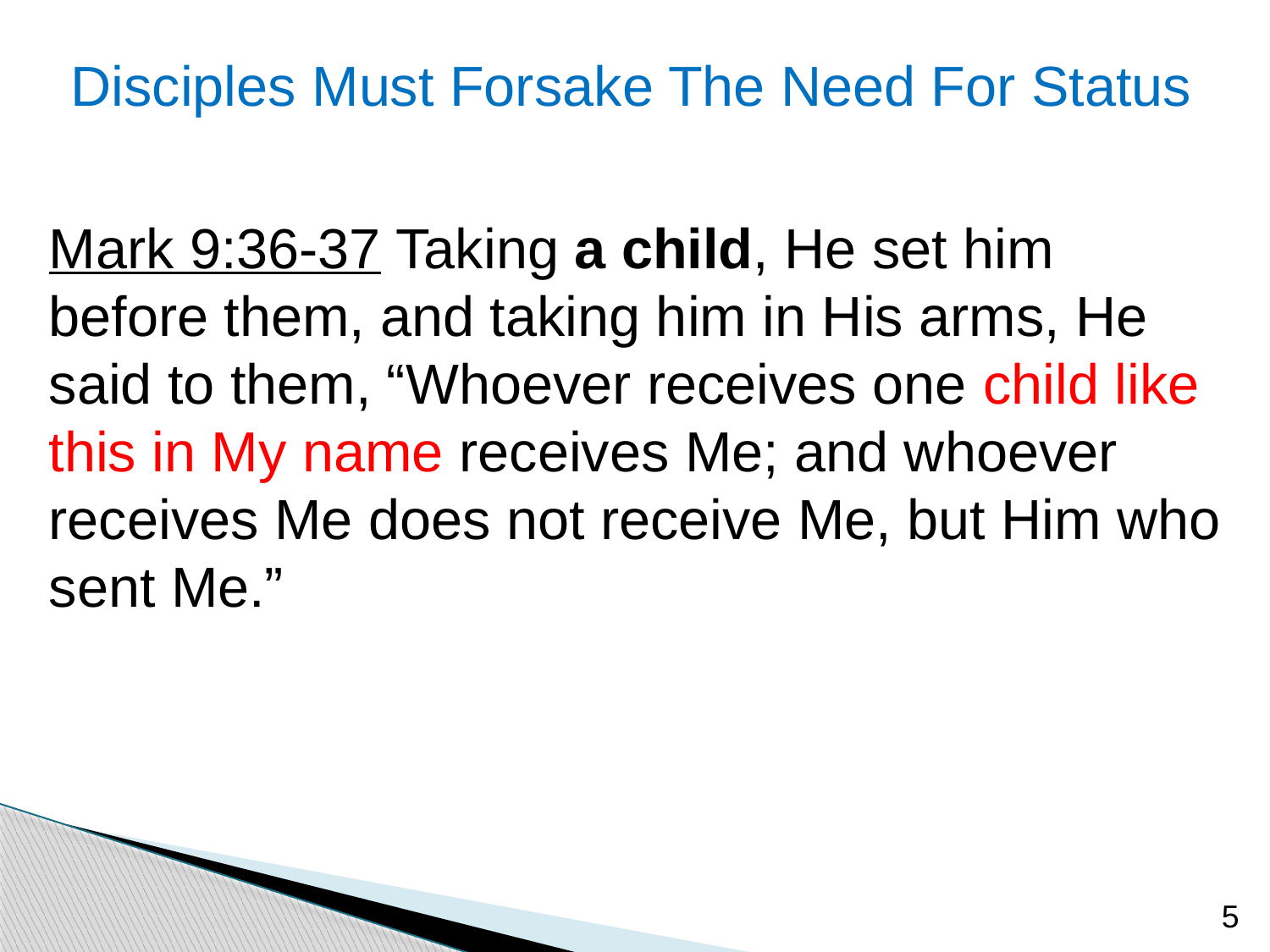

# Disciples Must Forsake The Need For Status
Mark 9:36-37 Taking a child, He set him before them, and taking him in His arms, He said to them, “Whoever receives one child like this in My name receives Me; and whoever receives Me does not receive Me, but Him who sent Me.”
5